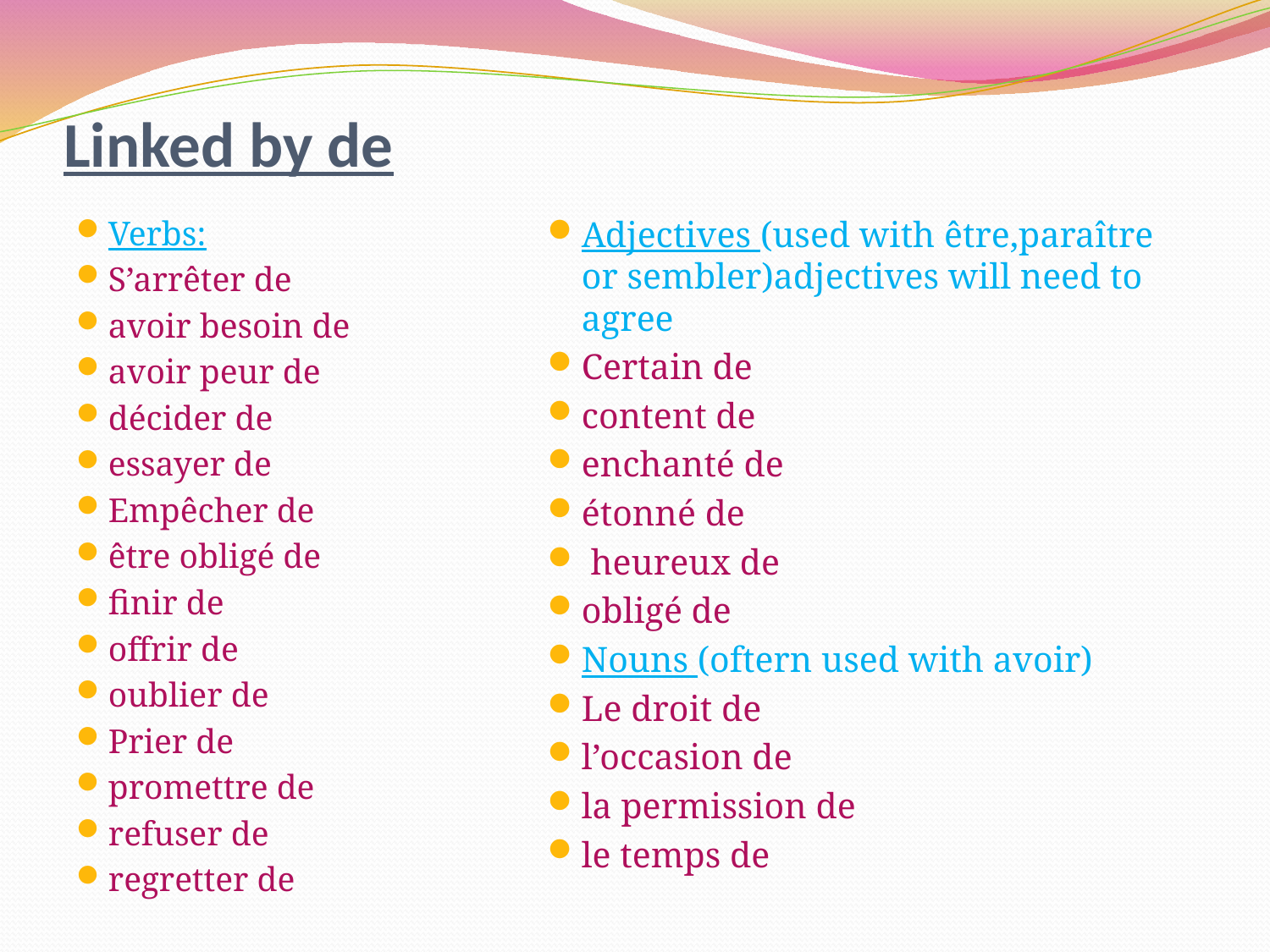

# Linked by de
Verbs:
S’arrêter de
avoir besoin de
avoir peur de
décider de
essayer de
Empêcher de
être obligé de
finir de
offrir de
oublier de
Prier de
promettre de
refuser de
regretter de

Adjectives (used with être,paraître or sembler)adjectives will need to agree
Certain de
content de
enchanté de
étonné de
 heureux de
obligé de
Nouns (oftern used with avoir)
Le droit de
l’occasion de
la permission de
le temps de